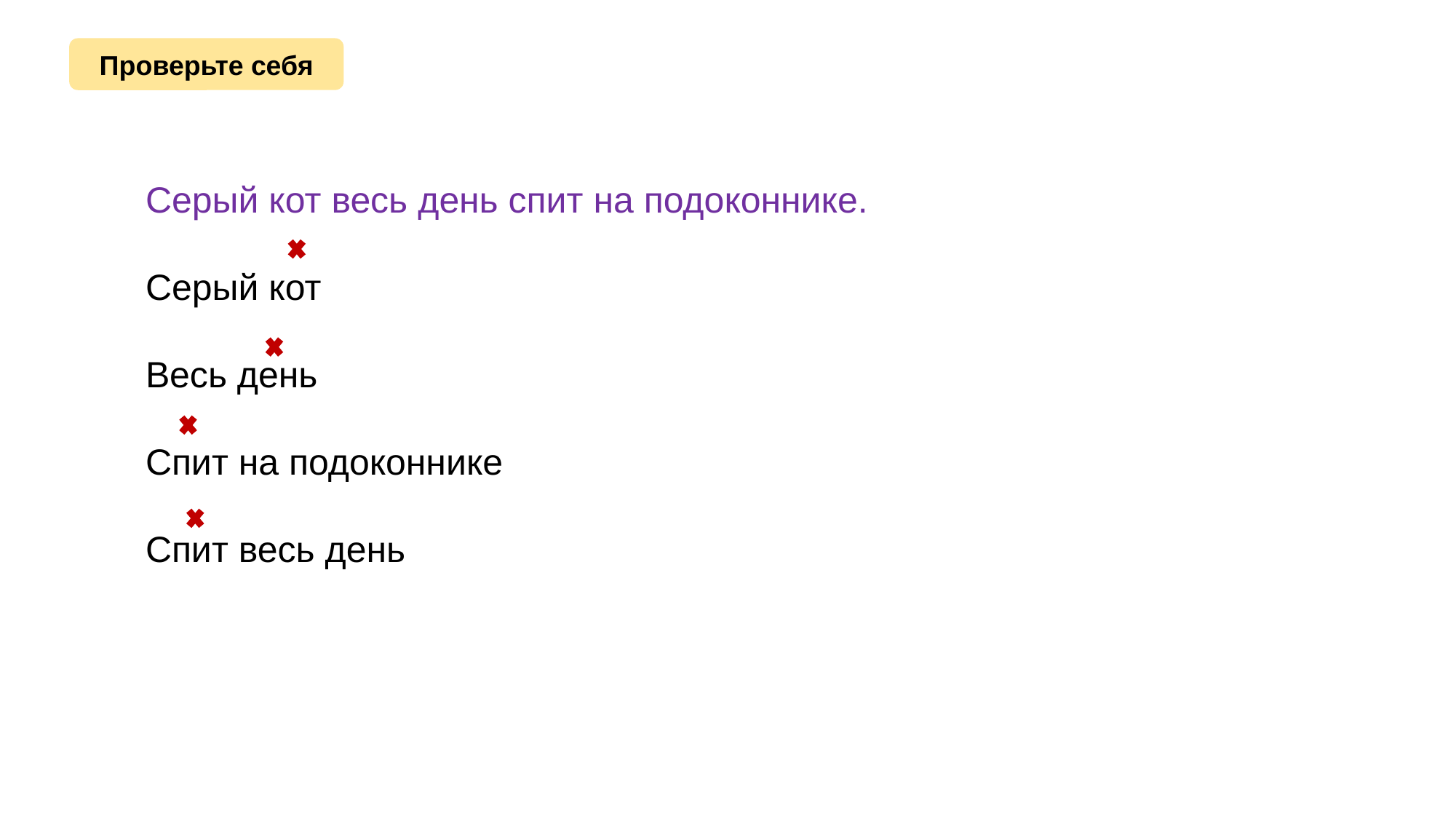

Проверьте себя
Серый кот весь день спит на подоконнике.
Серый кот

Весь день

Спит на подоконнике

Спит весь день